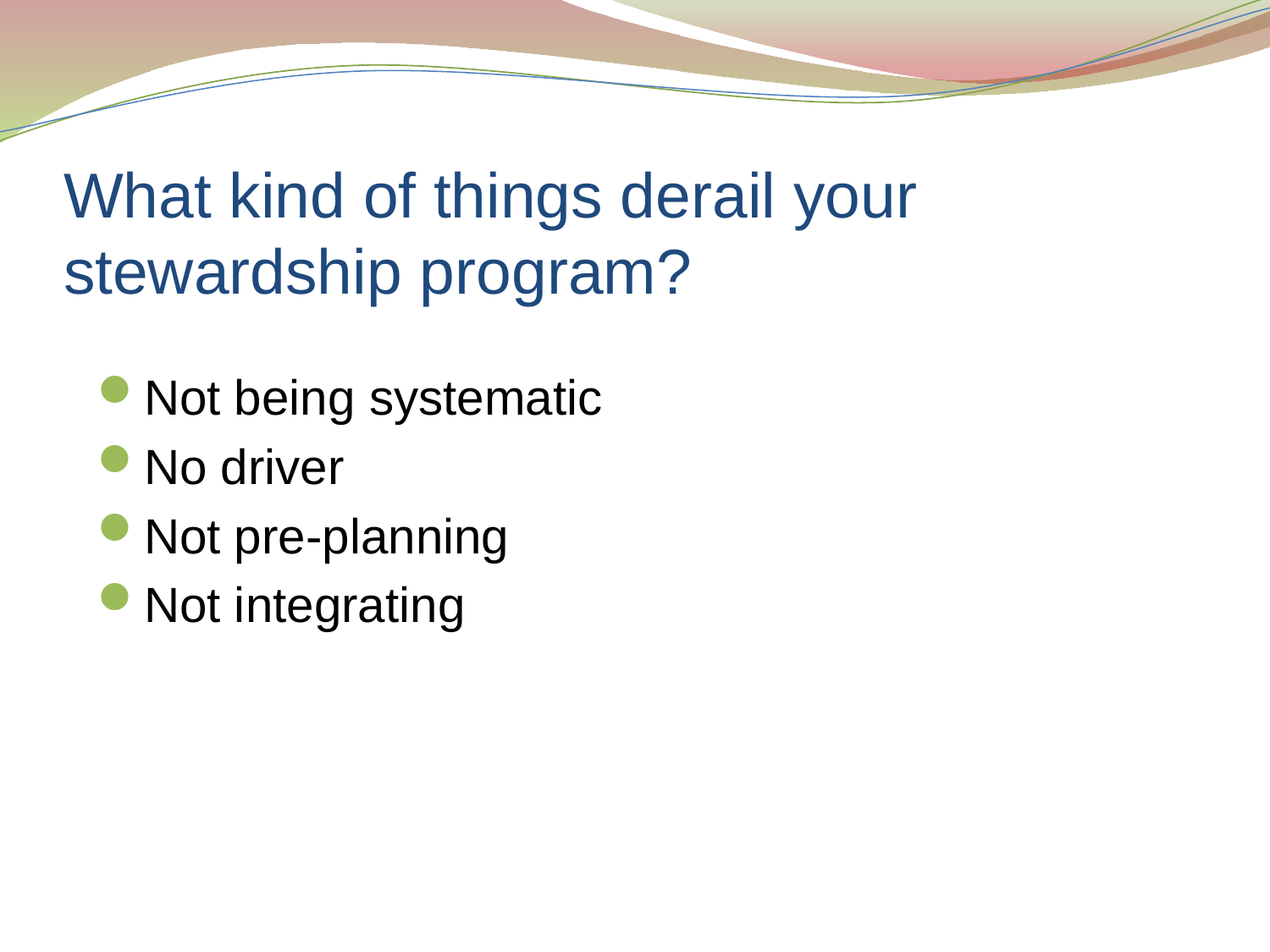

# What kind of things derail your stewardship program?
Not being systematic
No driver
Not pre-planning
Not integrating